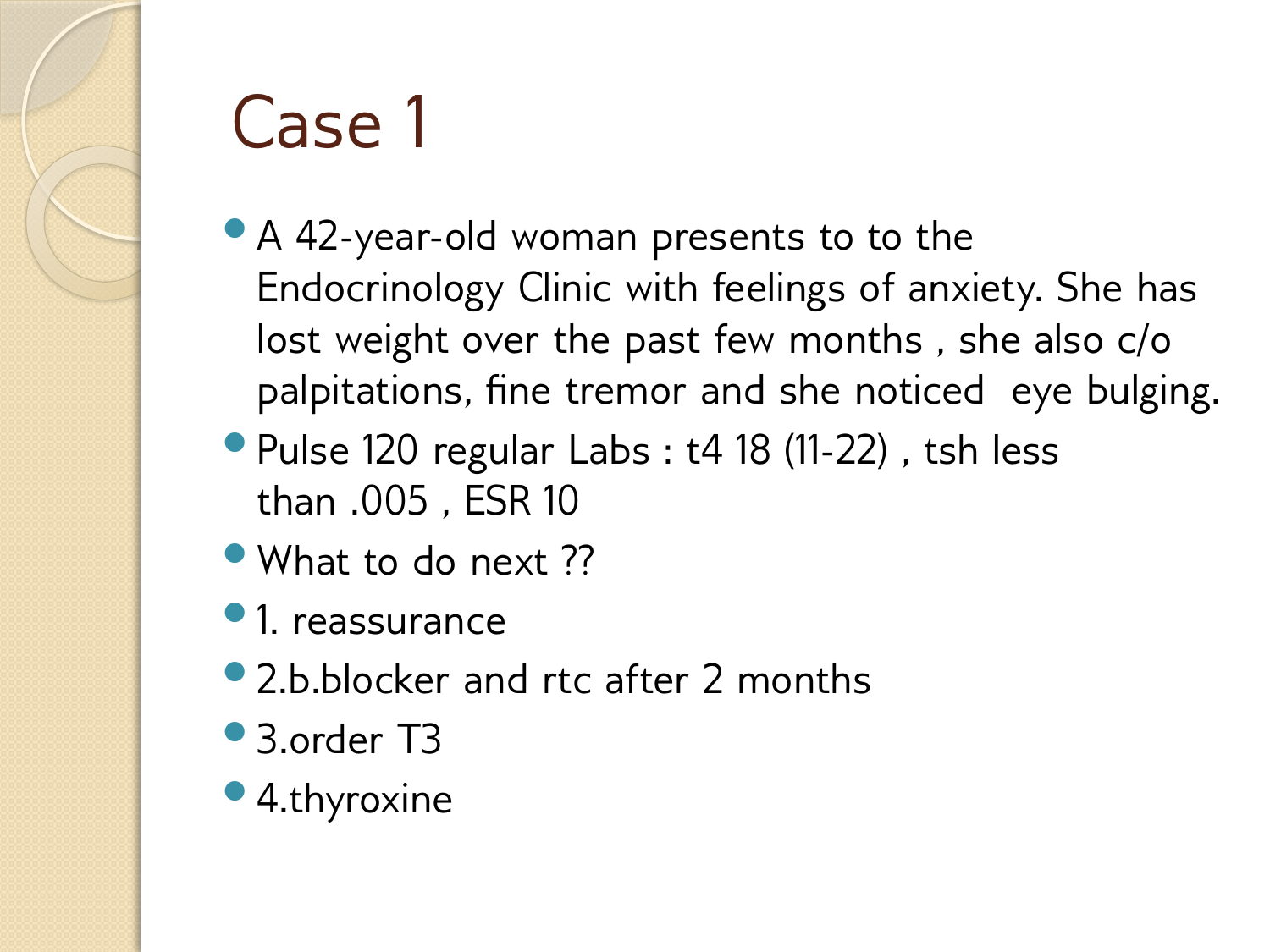

# Case 1
A 42-year-old woman presents to to the Endocrinology Clinic with feelings of anxiety. She has lost weight over the past few months , she also c/o  palpitations, fine tremor and she noticed  eye bulging.
Pulse 120 regular Labs : t4 18 (11-22) , tsh less than .005 , ESR 10
What to do next ??
1. reassurance
2.b.blocker and rtc after 2 months
3.order T3
4.thyroxine